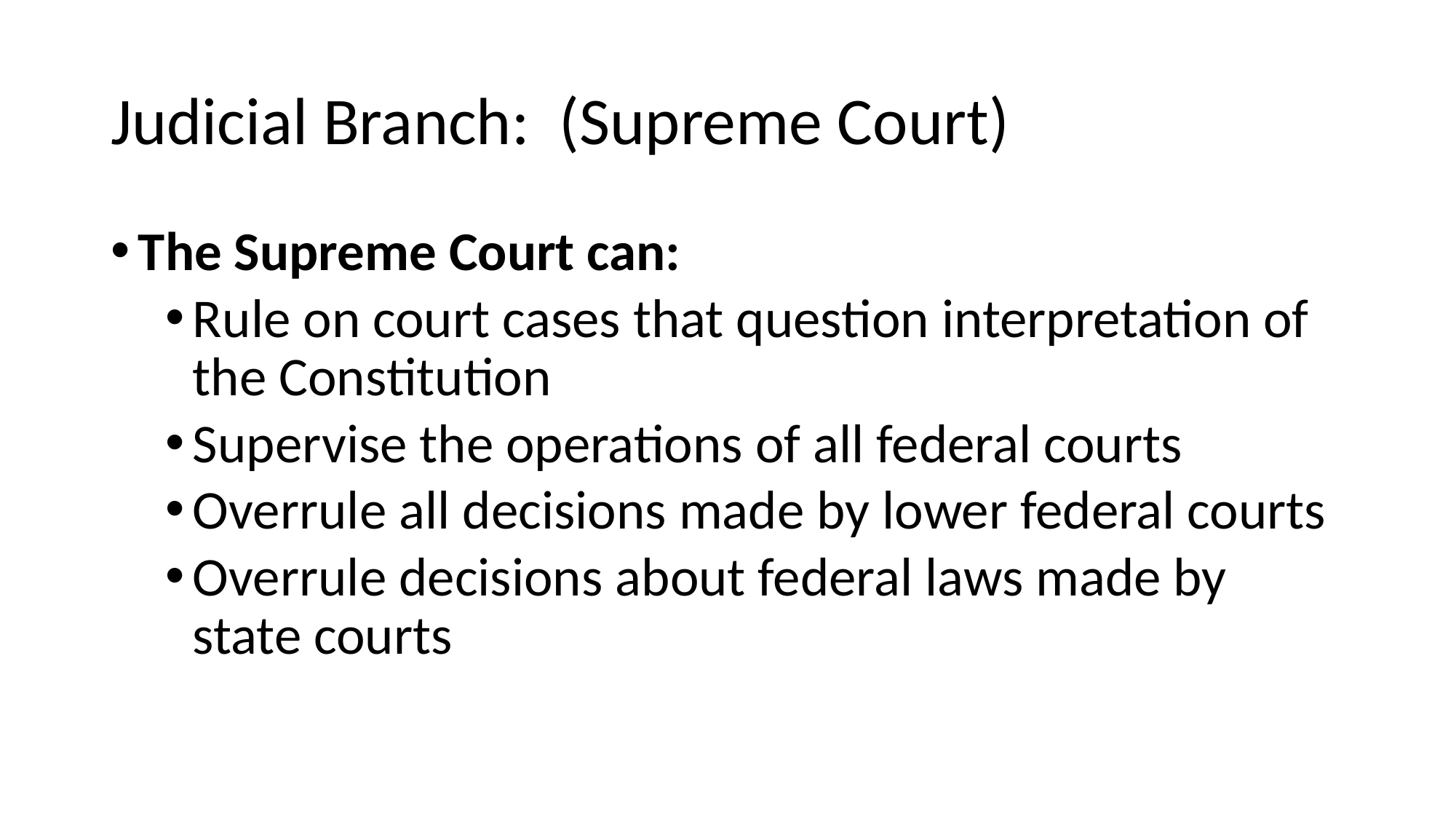

# Judicial Branch:  (Supreme Court)
The Supreme Court can:
Rule on court cases that question interpretation of the Constitution
Supervise the operations of all federal courts
Overrule all decisions made by lower federal courts
Overrule decisions about federal laws made by state courts